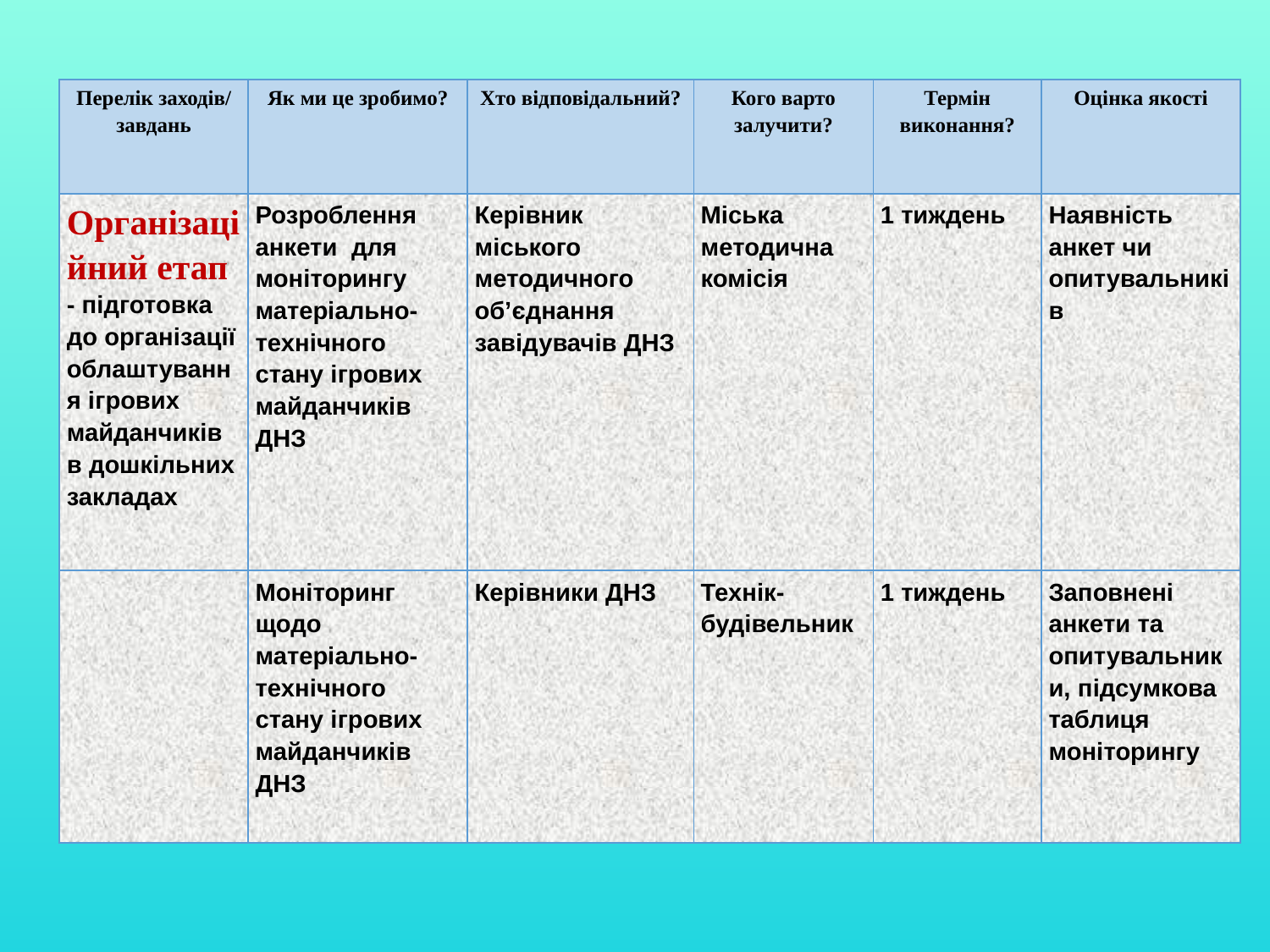

| Перелік заходів/ завдань | Як ми це зробимо? | Хто відповідальний? | Кого варто залучити? | Термін виконання? | Оцінка якості |
| --- | --- | --- | --- | --- | --- |
| Організаційний етап - підготовка до організації облаштування ігрових майданчиків в дошкільних закладах | Розроблення анкети для моніторингу матеріально-технічного стану ігрових майданчиків ДНЗ | Керівник міського методичного об’єднання завідувачів ДНЗ | Міська методична комісія | 1 тиждень | Наявність анкет чи опитувальників |
|  | Моніторинг щодо матеріально-технічного стану ігрових майданчиків ДНЗ | Керівники ДНЗ | Технік-будівельник | 1 тиждень | Заповнені анкети та опитувальники, підсумкова таблиця моніторингу |